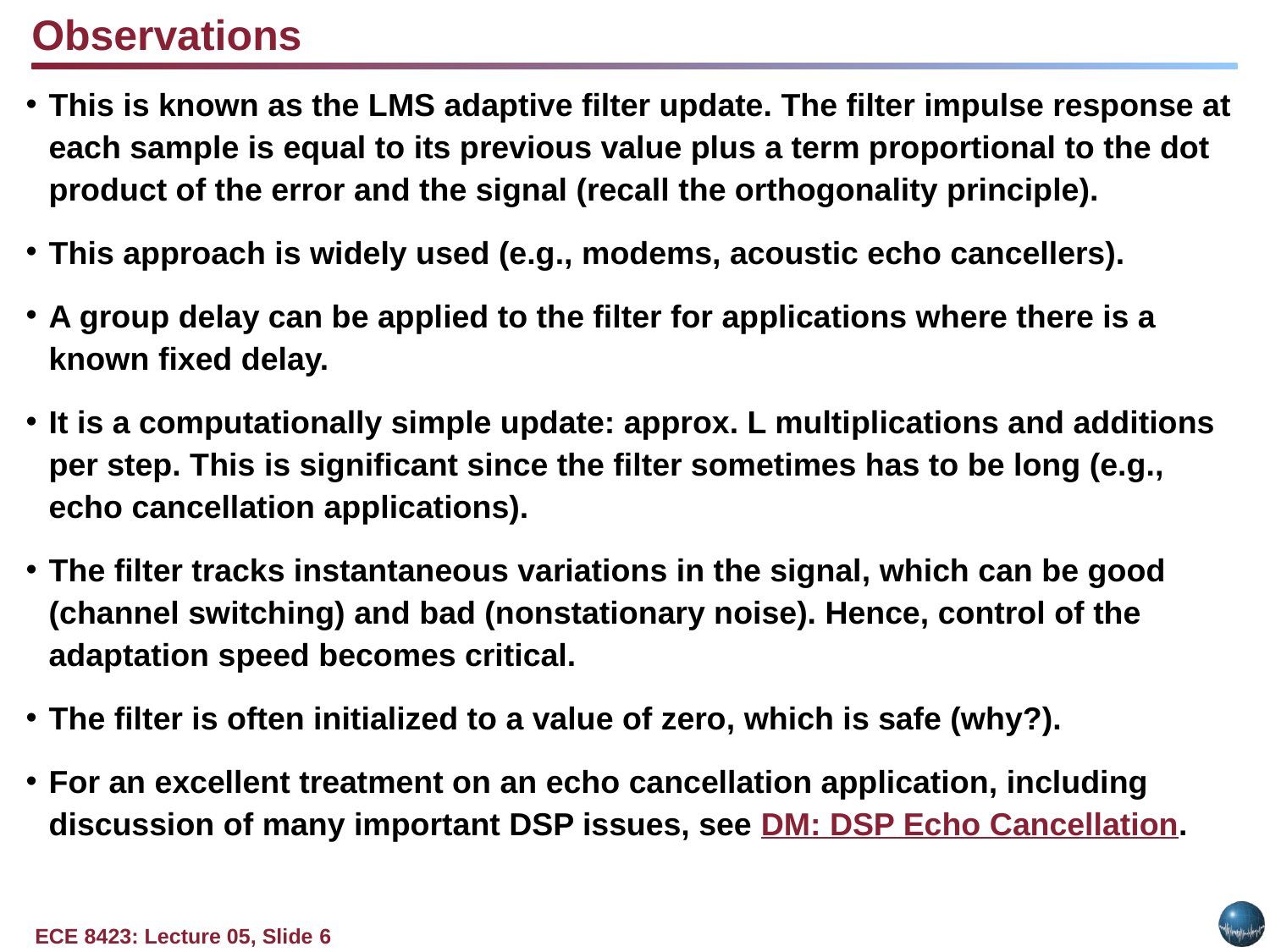

Observations
This is known as the LMS adaptive filter update. The filter impulse response at each sample is equal to its previous value plus a term proportional to the dot product of the error and the signal (recall the orthogonality principle).
This approach is widely used (e.g., modems, acoustic echo cancellers).
A group delay can be applied to the filter for applications where there is a known fixed delay.
It is a computationally simple update: approx. L multiplications and additions per step. This is significant since the filter sometimes has to be long (e.g., echo cancellation applications).
The filter tracks instantaneous variations in the signal, which can be good (channel switching) and bad (nonstationary noise). Hence, control of the adaptation speed becomes critical.
The filter is often initialized to a value of zero, which is safe (why?).
For an excellent treatment on an echo cancellation application, including discussion of many important DSP issues, see DM: DSP Echo Cancellation.